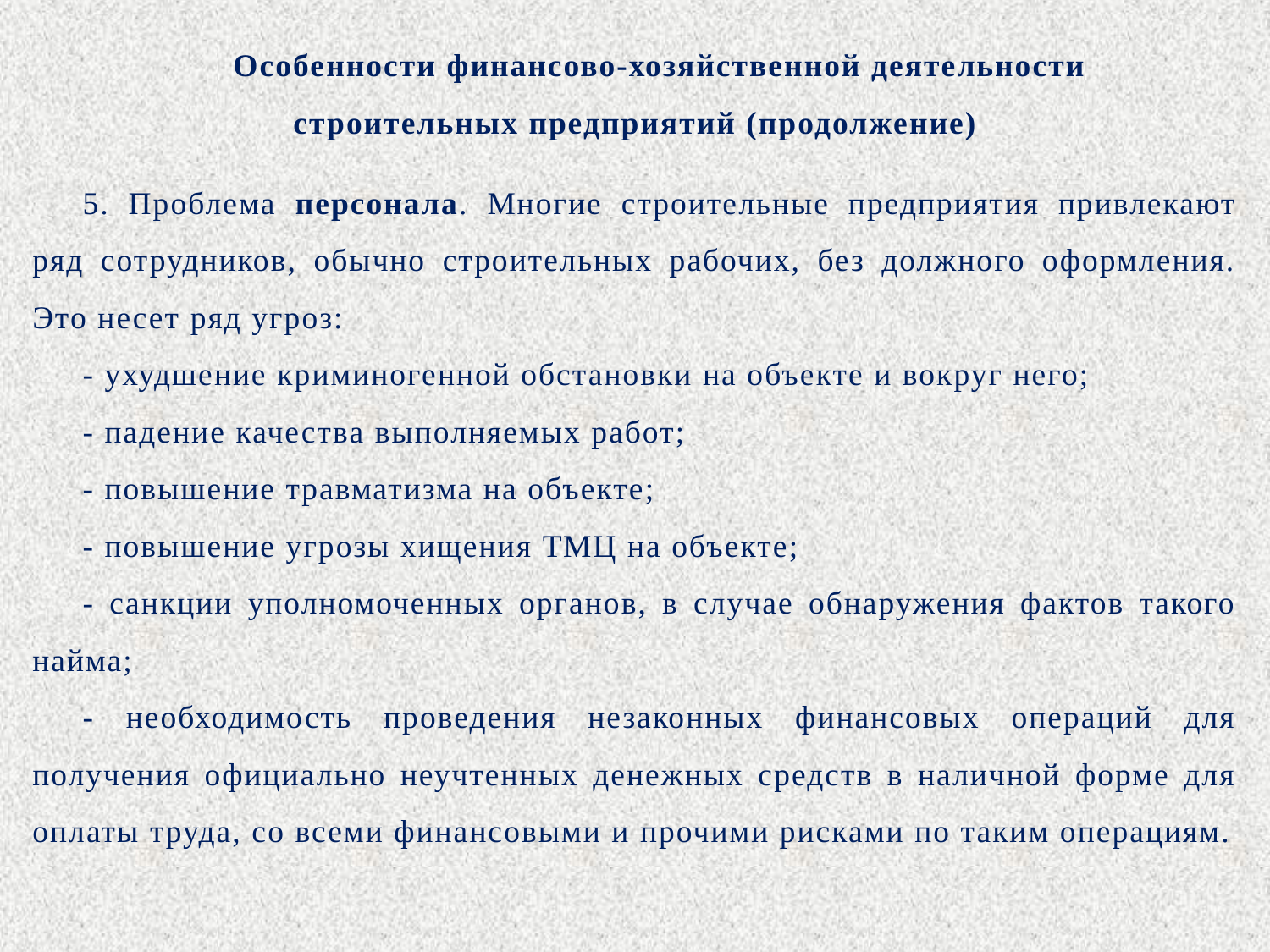

Особенности финансово-хозяйственной деятельности строительных предприятий (продолжение)
5. Проблема персонала. Многие строительные предприятия привлекают ряд сотрудников, обычно строительных рабочих, без должного оформления. Это несет ряд угроз:
- ухудшение криминогенной обстановки на объекте и вокруг него;
- падение качества выполняемых работ;
- повышение травматизма на объекте;
- повышение угрозы хищения ТМЦ на объекте;
- санкции уполномоченных органов, в случае обнаружения фактов такого найма;
- необходимость проведения незаконных финансовых операций для получения официально неучтенных денежных средств в наличной форме для оплаты труда, со всеми финансовыми и прочими рисками по таким операциям.